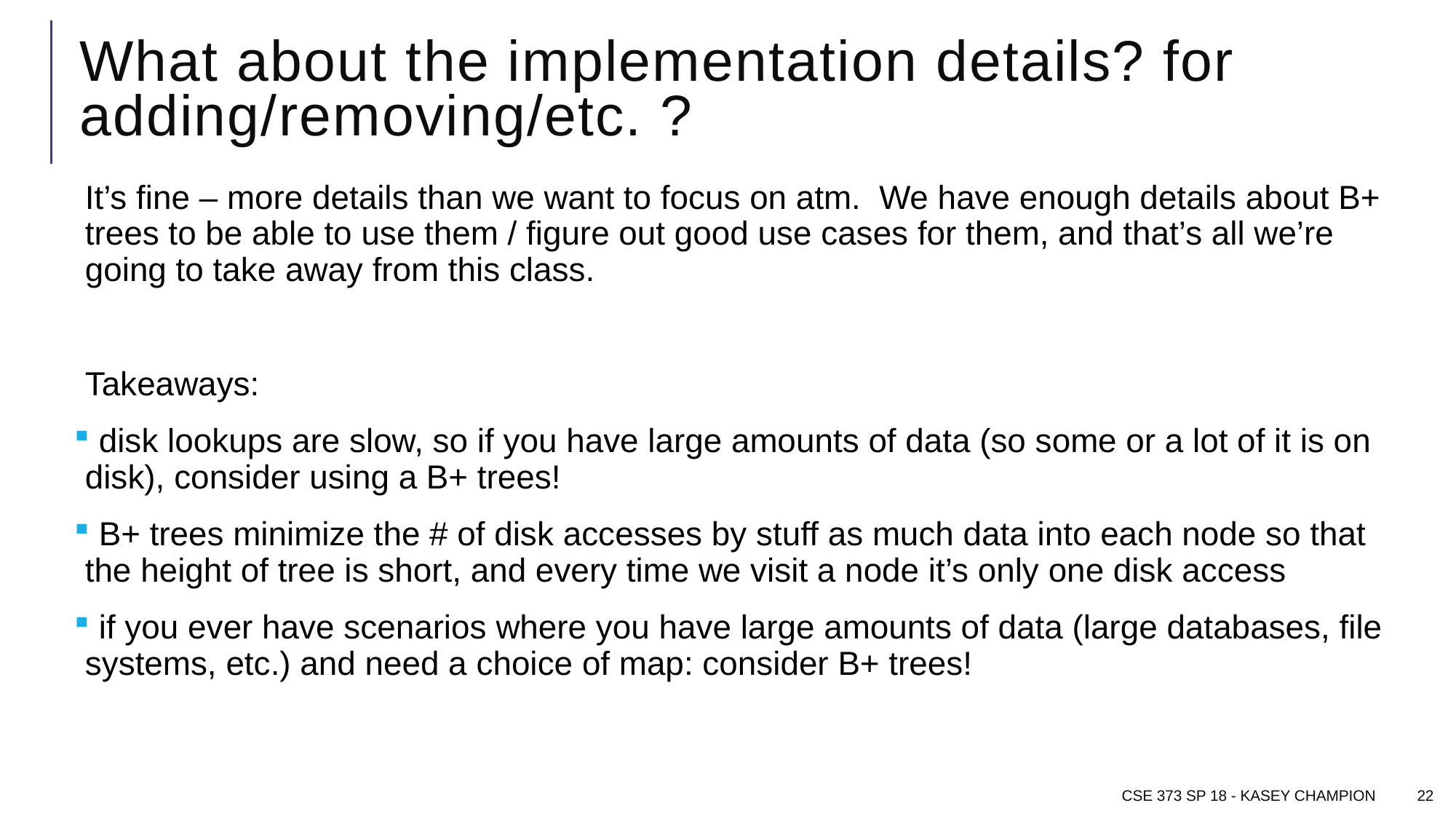

# What about the implementation details? for adding/removing/etc. ?
It’s fine – more details than we want to focus on atm.  We have enough details about B+ trees to be able to use them / figure out good use cases for them, and that’s all we’re going to take away from this class.

Takeaways:
 disk lookups are slow, so if you have large amounts of data (so some or a lot of it is on disk), consider using a B+ trees!
 B+ trees minimize the # of disk accesses by stuff as much data into each node so that the height of tree is short, and every time we visit a node it’s only one disk access
 if you ever have scenarios where you have large amounts of data (large databases, file systems, etc.) and need a choice of map: consider B+ trees!
CSE 373 SP 18 - Kasey Champion
22